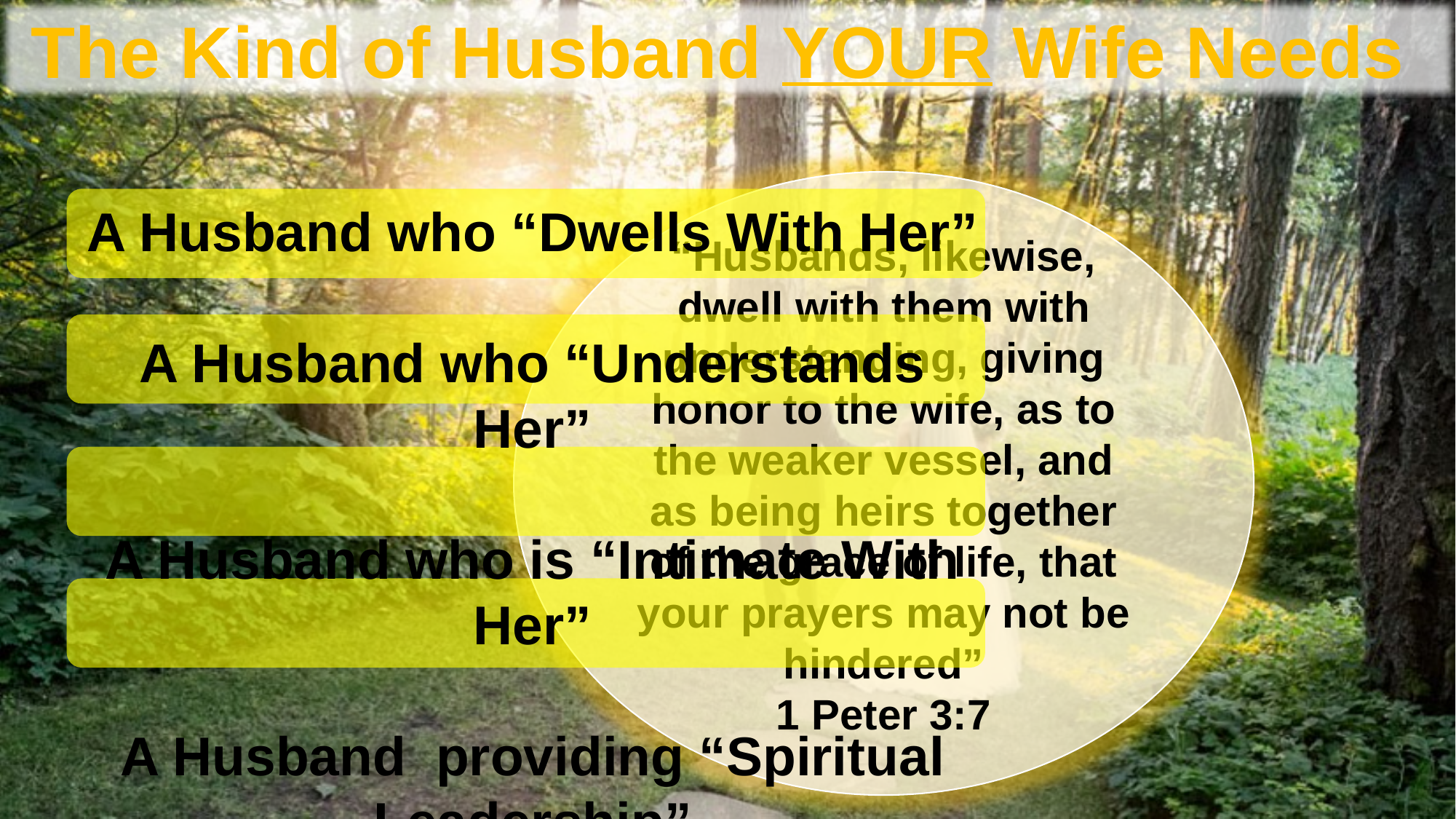

The Kind of Husband YOUR Wife Needs
“Husbands, likewise, dwell with them with understanding, giving honor to the wife, as to the weaker vessel, and as being heirs together of the grace of life, that your prayers may not be hindered”
1 Peter 3:7

A Husband who “Dwells With Her”

A Husband who “Understands Her”

A Husband who is “Intimate With Her”

A Husband  providing “Spiritual Leadership”